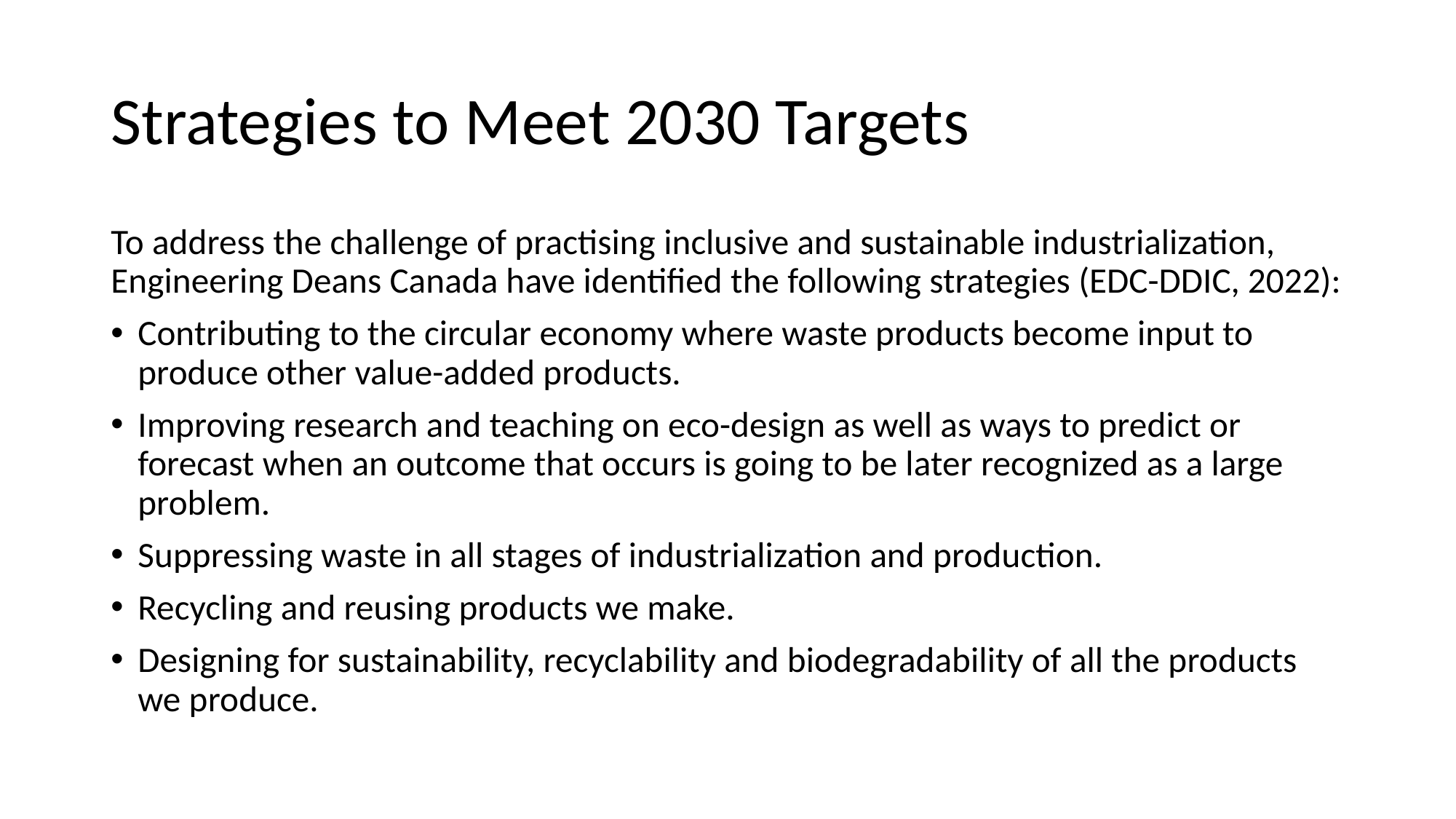

# Strategies to Meet 2030 Targets
To address the challenge of practising inclusive and sustainable industrialization, Engineering Deans Canada have identified the following strategies (EDC-DDIC, 2022):
Contributing to the circular economy where waste products become input to produce other value-added products.
Improving research and teaching on eco-design as well as ways to predict or forecast when an outcome that occurs is going to be later recognized as a large problem.
Suppressing waste in all stages of industrialization and production.
Recycling and reusing products we make.
Designing for sustainability, recyclability and biodegradability of all the products we produce.